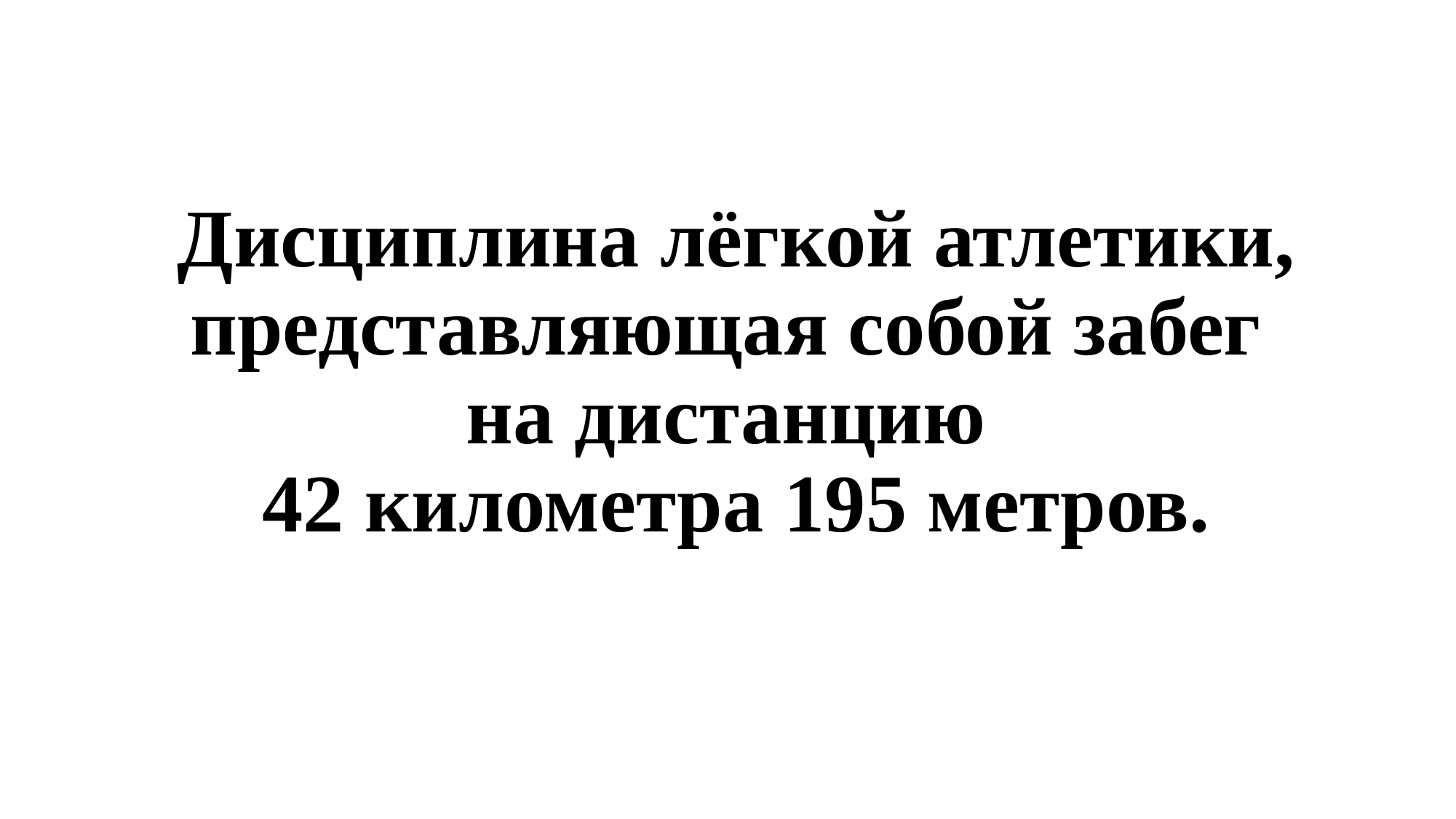

# Дисциплина лёгкой атлетики, представляющая собой забег на дистанцию 42 километра 195 метров.